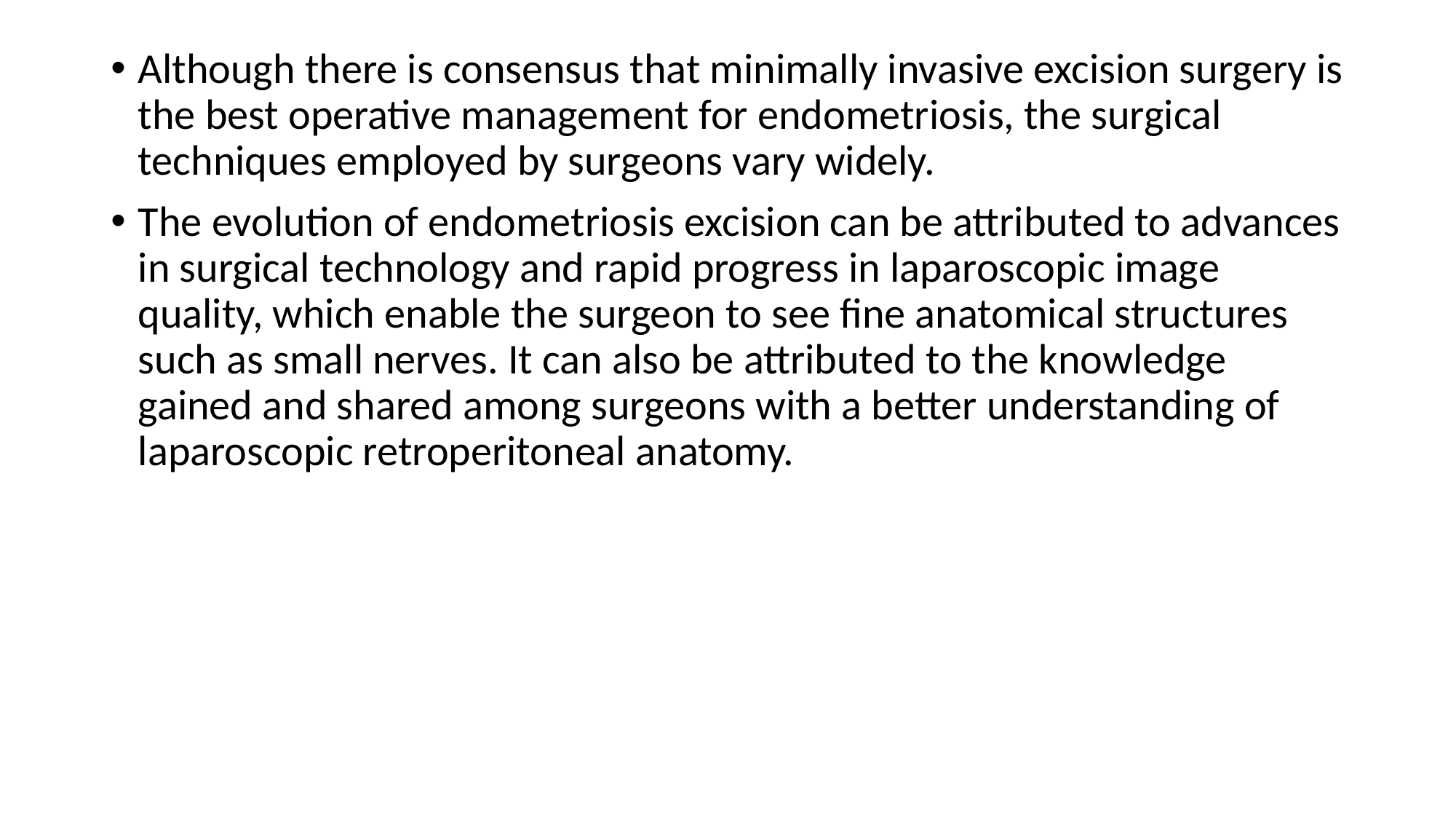

Although there is consensus that minimally invasive excision surgery is the best operative management for endometriosis, the surgical techniques employed by surgeons vary widely.
The evolution of endometriosis excision can be attributed to advances in surgical technology and rapid progress in laparoscopic image quality, which enable the surgeon to see fine anatomical structures such as small nerves. It can also be attributed to the knowledge gained and shared among surgeons with a better understanding of laparoscopic retroperitoneal anatomy.